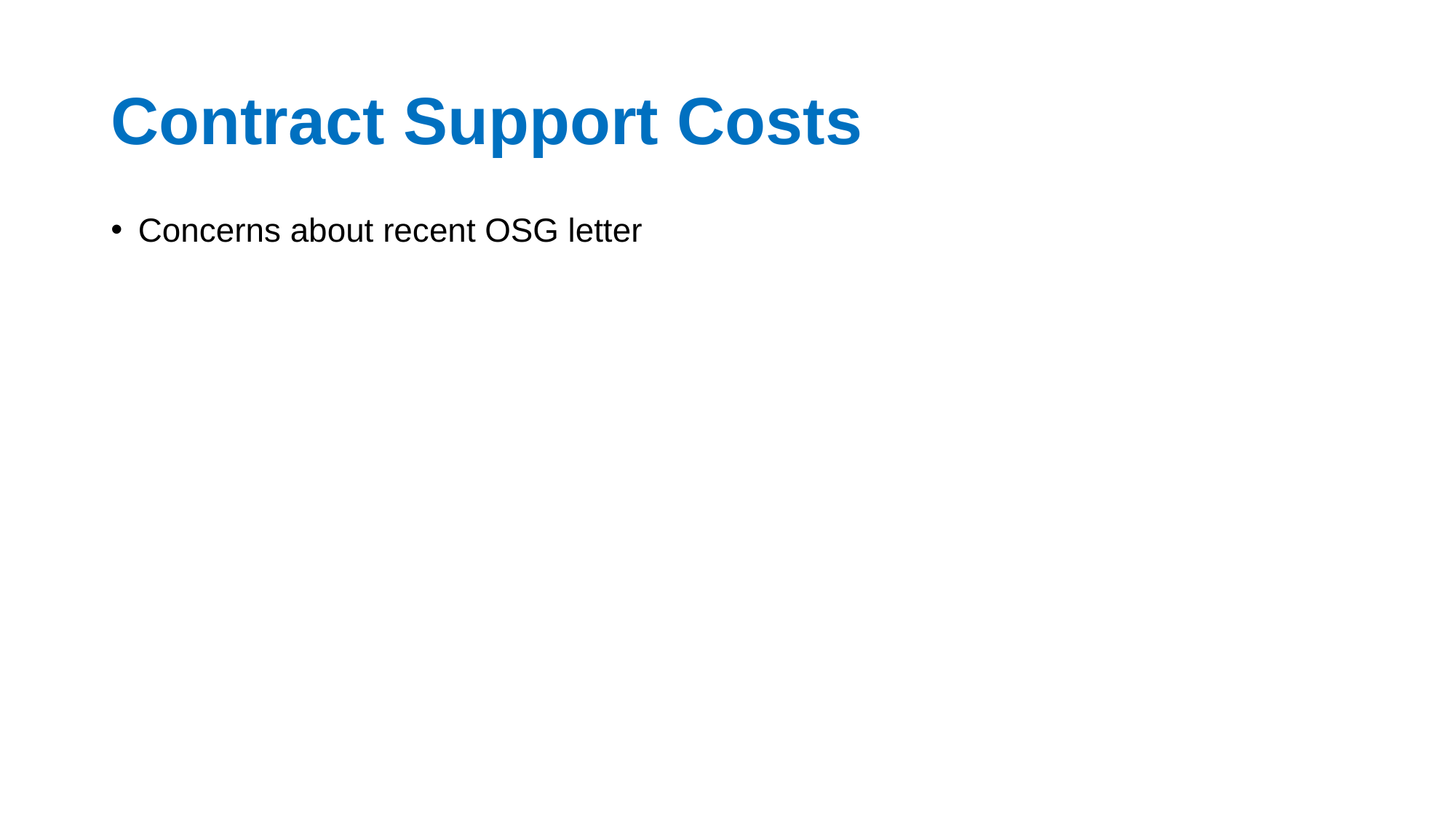

# Contract Support Costs
Concerns about recent OSG letter